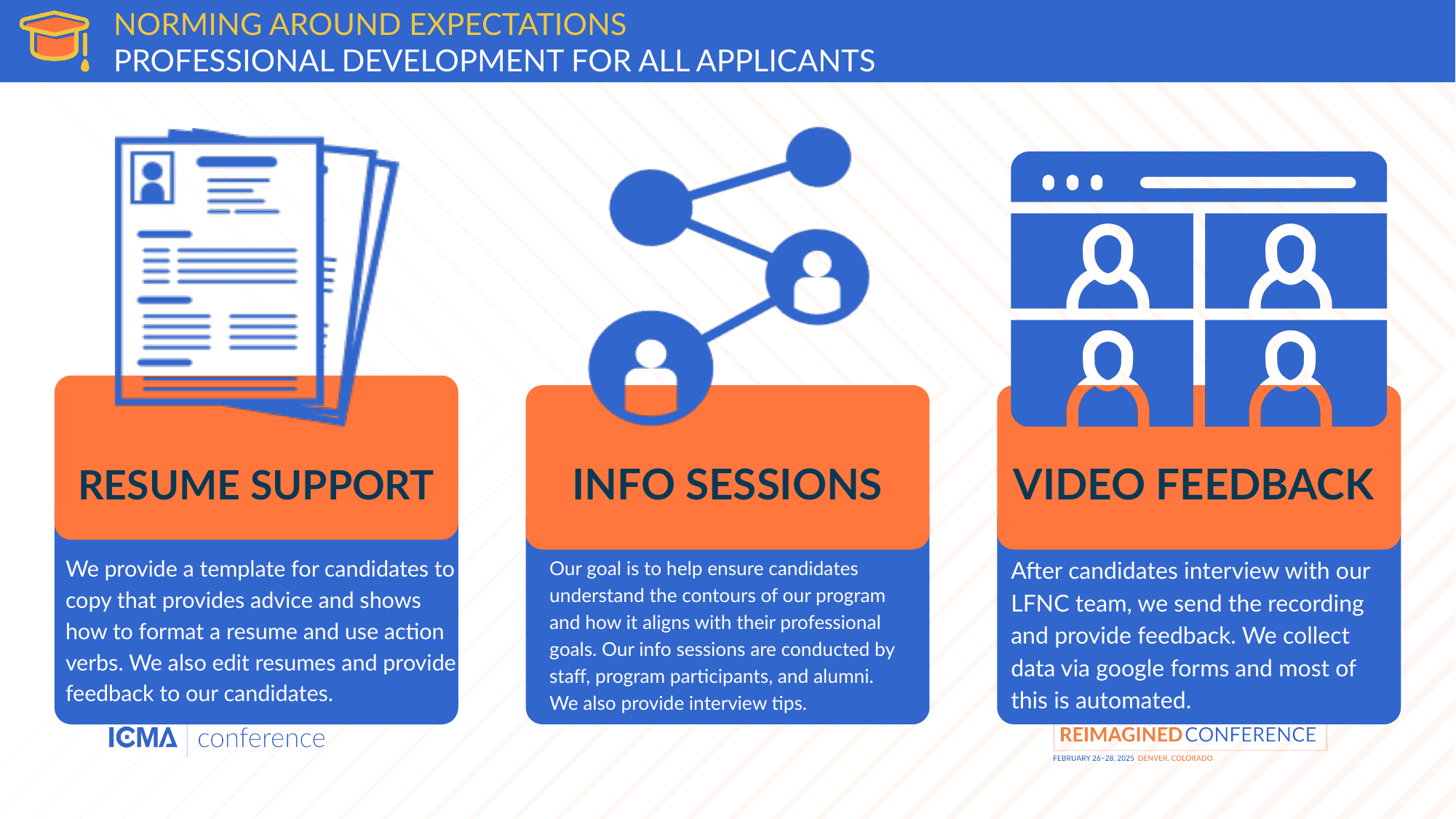

NORMING AROUND EXPECTATIONS
PROFESSIONAL DEVELOPMENT FOR ALL APPLICANTS

INFO SESSIONS
VIDEO FEEDBACK
RESUME SUPPORT

We provide a template for candidates to copy that provides advice and shows how to format a resume and use action verbs. We also edit resumes and provide feedback to our candidates.
After candidates interview with our LFNC team, we send the recording and provide feedback. We collect data via google forms and most of this is automated.
Our goal is to help ensure candidates understand the contours of our program and how it aligns with their professional goals. Our info sessions are conducted by staff, program participants, and alumni.
We also provide interview tips.